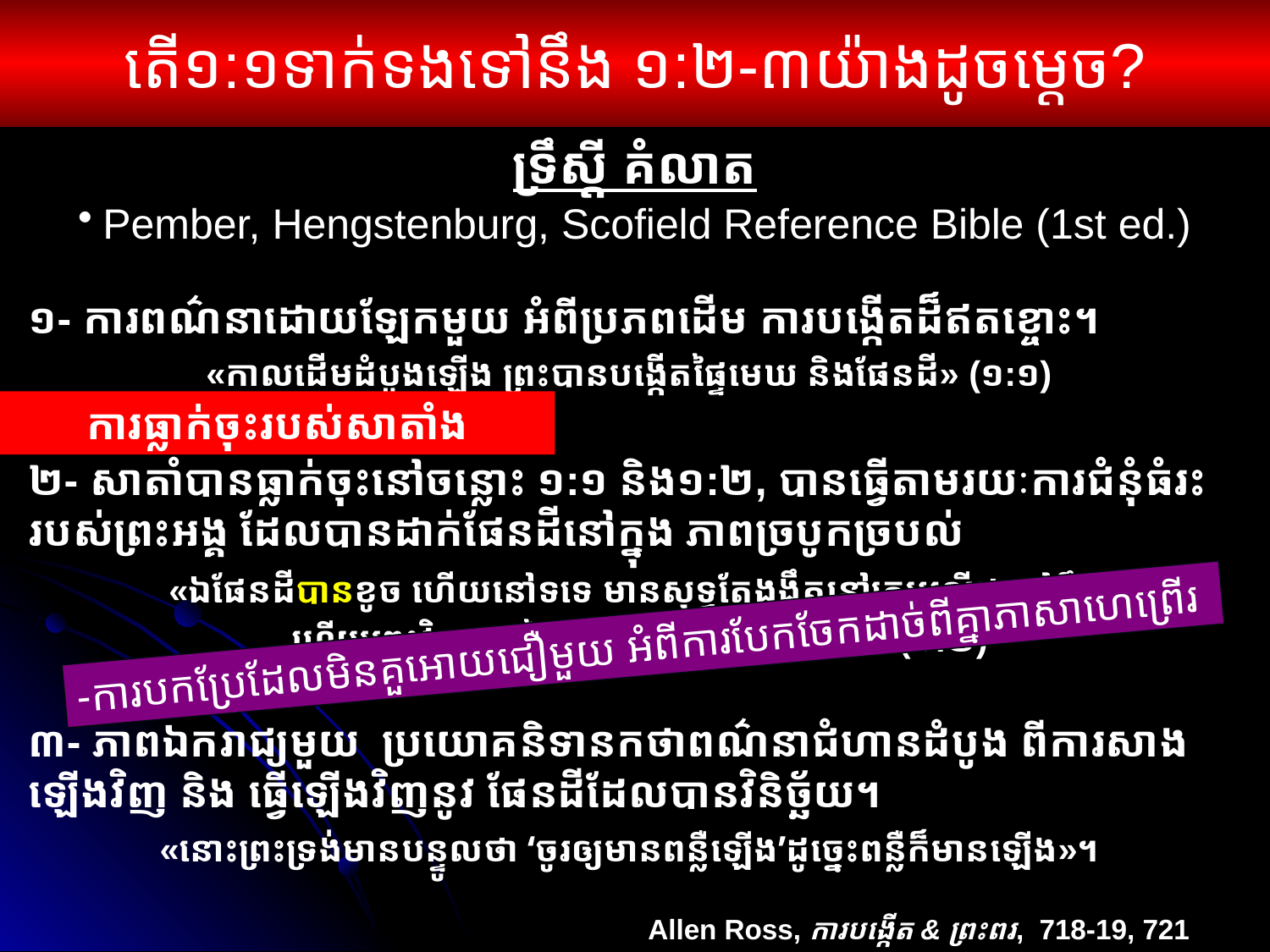

តើ១:១​ទាក់ទងទៅនឹង ១:២-៣យ៉ាងដូចម្តេច?
34
# ទ្រឹស្តី គំលាត

Pember, Hengstenburg, Scofield Reference Bible (1st ed.)
១- ការពណ៌នាដោយឡែកមួយ អំពីប្រភពដើម ការបង្កើតដ៏ឥតខ្ចោះ។
«កាលដើមដំបូងឡើង ព្រះបានបង្កើតផ្ទៃមេឃ និ​ងផែនដី» (១:១)
ការធ្លាក់ចុះរបស់សាតាំង
២- សាតាំបានធ្លាក់ចុះនៅចន្លោះ ១:១ និង១:២, បានធ្វើតាមរយៈការជំនុំធំរះរបស់ព្រះអង្គ ដែលបានដាក់ផែនដីនៅក្នុង ភាពច្របូកច្របល់
«ឯផែនដីបានខូច ហើយនៅទទេ មានសុទ្ធតែងងឹតនៅគ្របលើជម្រៅទឹក
ហើយព្រះវិញ្ញាណនៃព្រះក៏នៅរេរាពីលើទឹក»    (១:២)
-ការបកប្រែដែលមិនគួអោយជឿមួយ អំពីការបែកចែកដាច់ពីគ្នាភាសាហេព្រើរ
៣- ភាពឯករាជ្យមួយ  ប្រយោគនិទានកថាពណ៌នាជំហានដំបូង ពីការសាងឡើងវិញ​ និង ធ្វើឡើងវិញនូវ ផែនដីដែលបានវិនិច្ឆ័យ។
«នោះព្រះទ្រង់មានបន្ទូលថា ‘ចូរឲ្យមានពន្លឺឡើង’ដូច្នេះពន្លឺក៏មានឡើង»។
Allen Ross, ការបង្កើត & ព្រះពរ,  718-19, 721